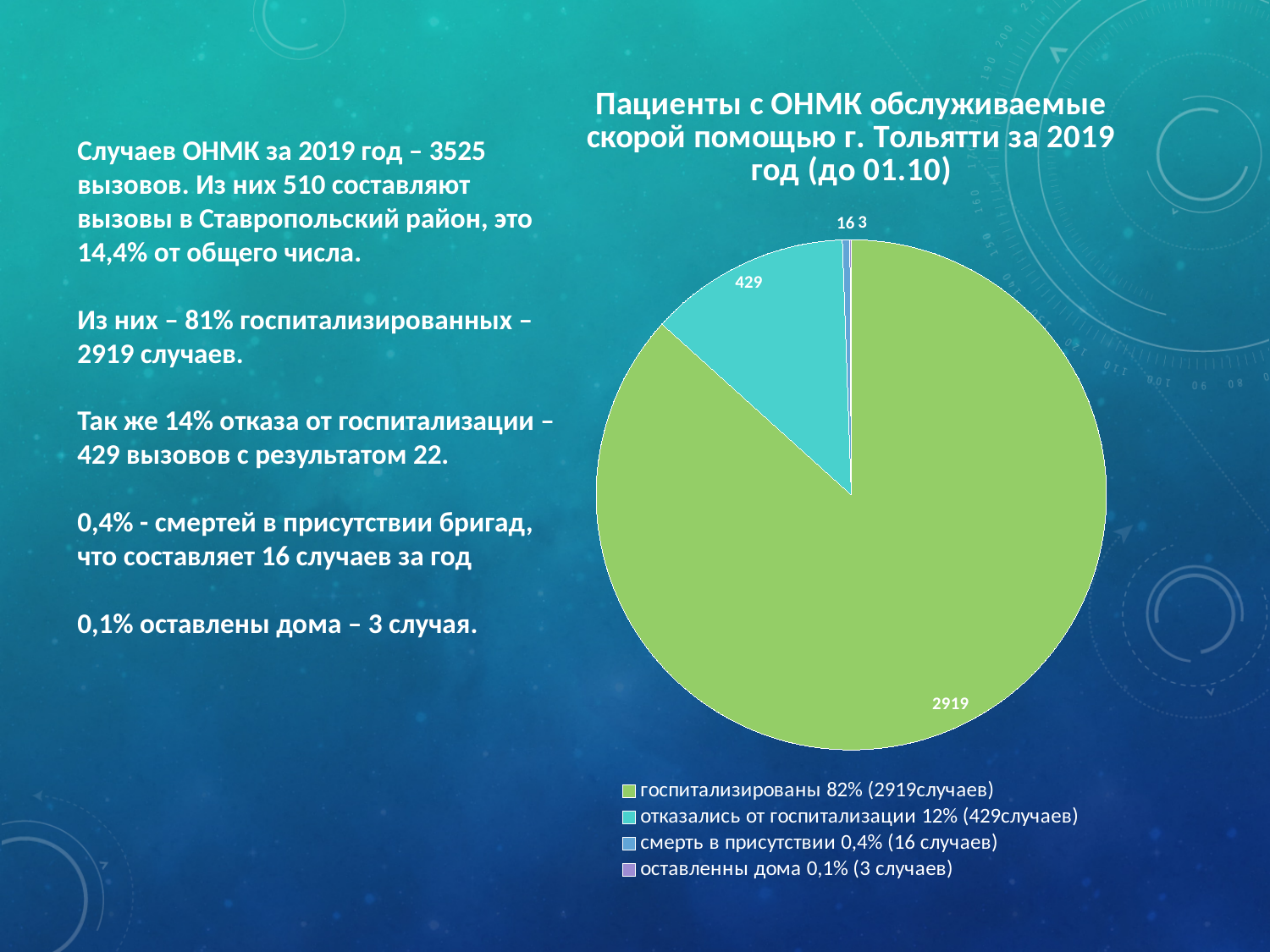

### Chart: Пациенты с ОНМК обслуживаемые скорой помощью г. Тольятти за 2019 год (до 01.10)

| Category | Пациенты с ОНМК на Комсомольской подстанции |
|---|---|
| госпитализированы 82% (2919случаев) | 2919.0 |
| отказались от госпитализации 12% (429случаев) | 429.0 |
| смерть в присутствии 0,4% (16 случаев) | 16.0 |
| оставленны дома 0,1% (3 случаев) | 3.0 |
Случаев ОНМК за 2019 год – 3525  вызовов. Из них 510 составляют вызовы в Ставропольский район, это 14,4% от общего числа.

Из них – 81% госпитализированных –2919 случаев.

Так же 14% отказа от госпитализации – 429 вызовов с результатом 22.

0,4% - смертей в присутствии бригад, что составляет 16 случаев за год

0,1% оставлены дома – 3 случая.